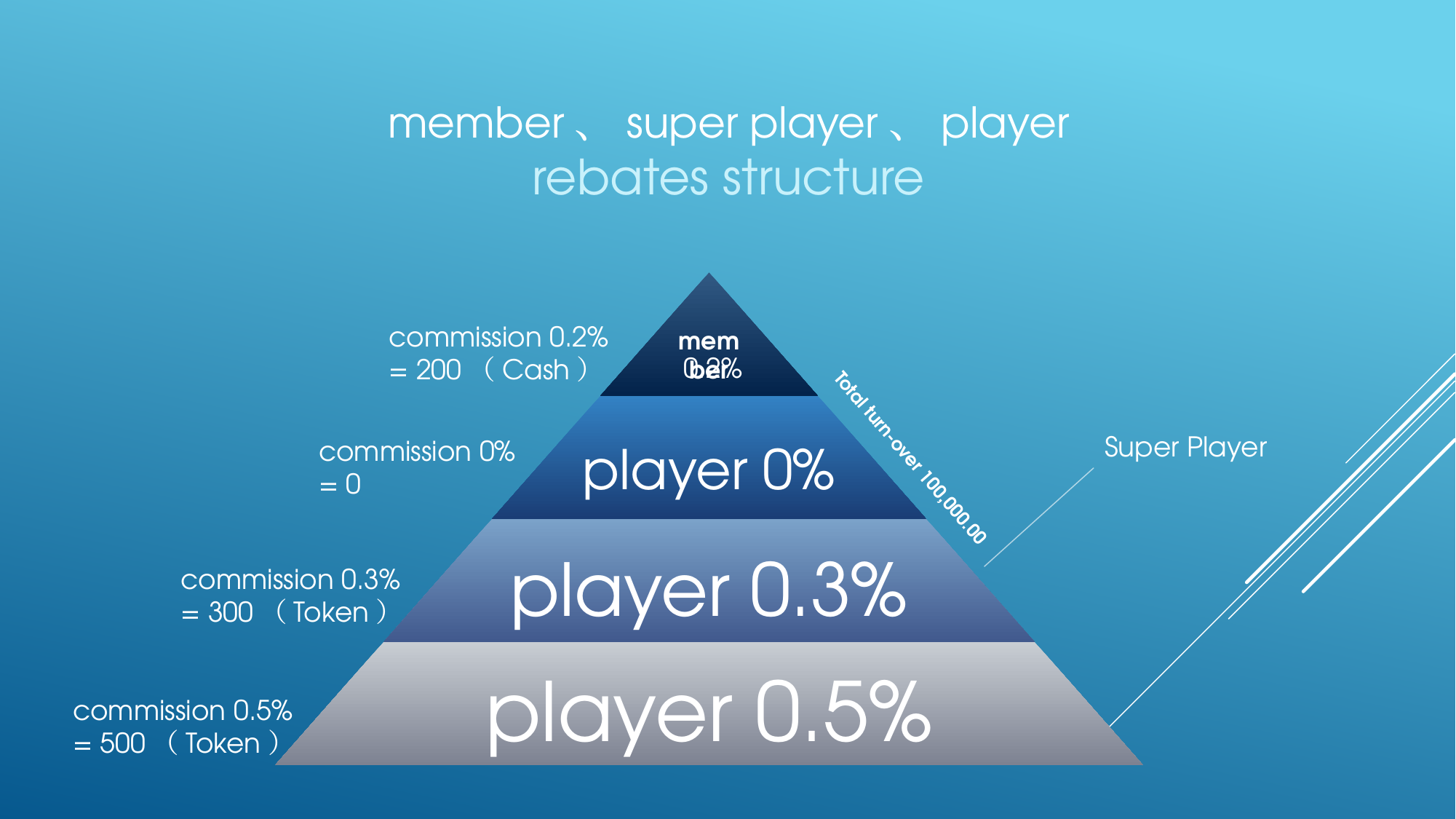

# member、super player、player rebates structure
member
player 0%
player 0.3%
player 0.5%
commission 0.2%
= 200（Cash）
0.2%
Super Player
commission 0%
= 0

Total turn-over 100,000.00
commission 0.3%
= 300（Token）
commission 0.5%
= 500（Token）